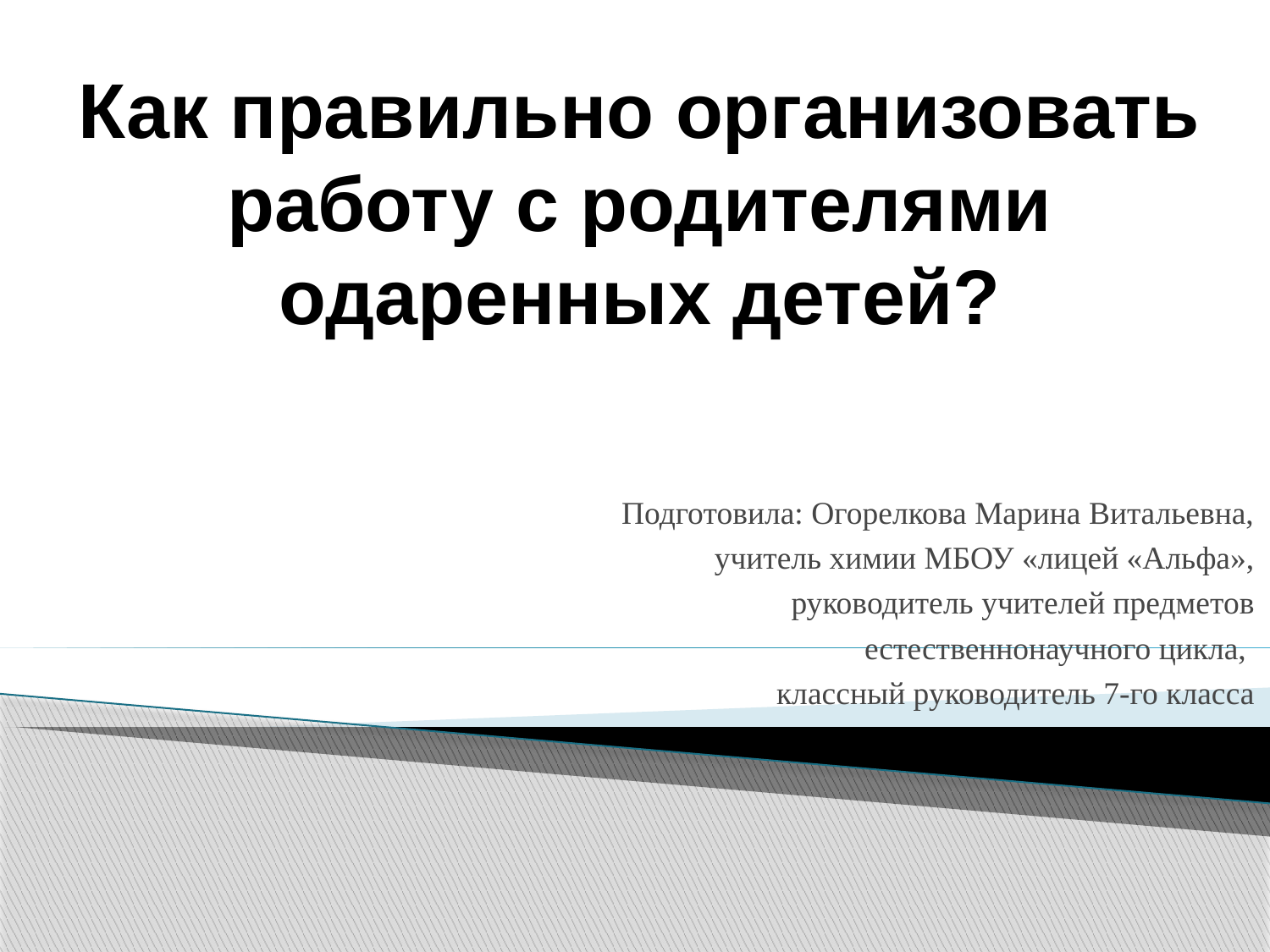

# Как правильно организовать работу с родителями одаренных детей?
Подготовила: Огорелкова Марина Витальевна,
учитель химии МБОУ «лицей «Альфа»,
руководитель учителей предметов
 естественнонаучного цикла,
классный руководитель 7-го класса